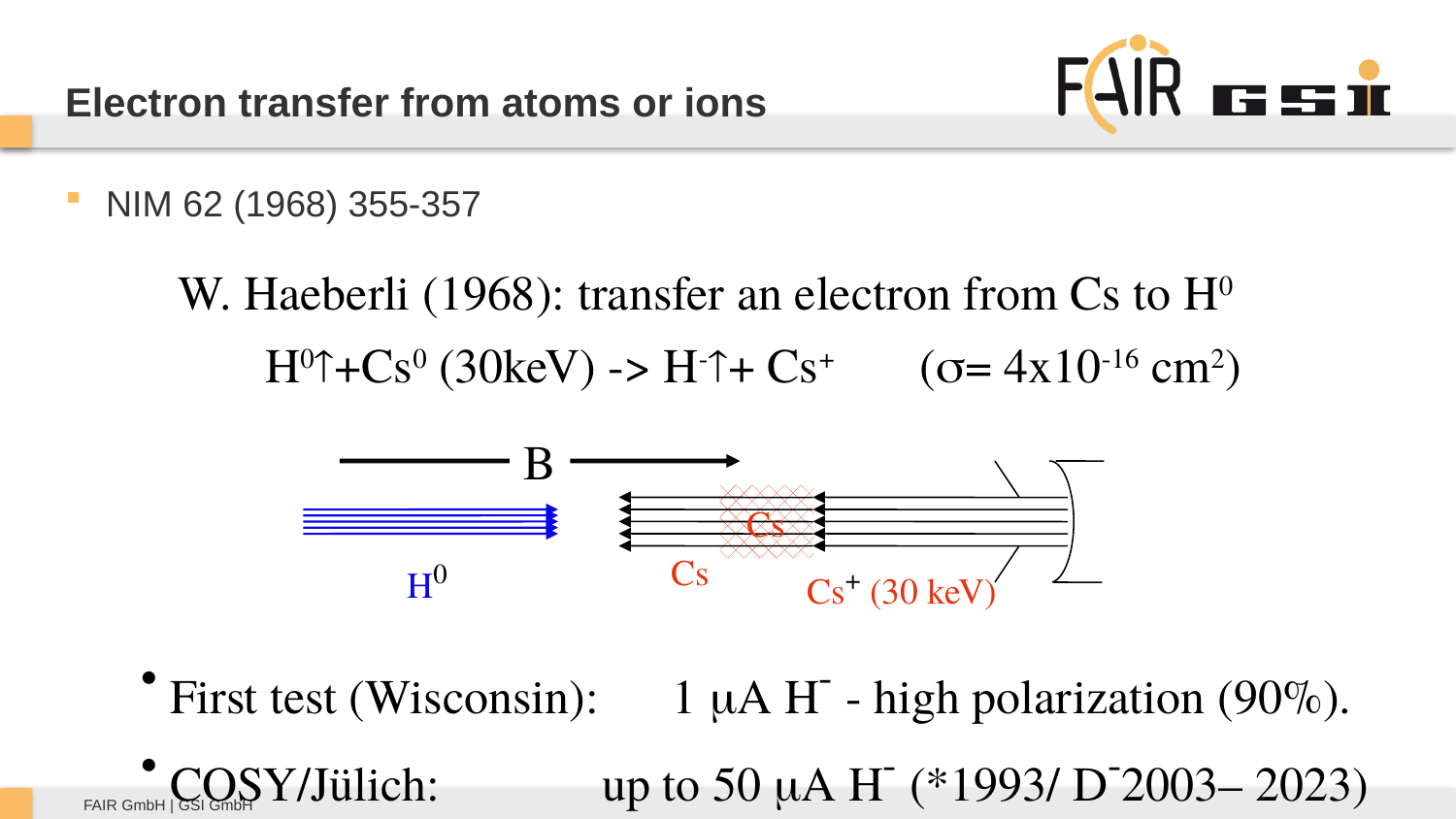

Electron transfer from atoms or ions
NIM 62 (1968) 355-357
W. Haeberli (1968): transfer an electron from Cs to H0
    H0↑+Cs0 (30keV) -> H-↑+ Cs+       (σ= 4x10-16 cm2)

B

Cs

Cs

Cs+ (30 keV)

H0

 First test (Wisconsin):      1 μA H- - high polarization (90%).
 COSY/Jülich: 	  up to 50 μA H- (*1993/ D-2003– 2023)